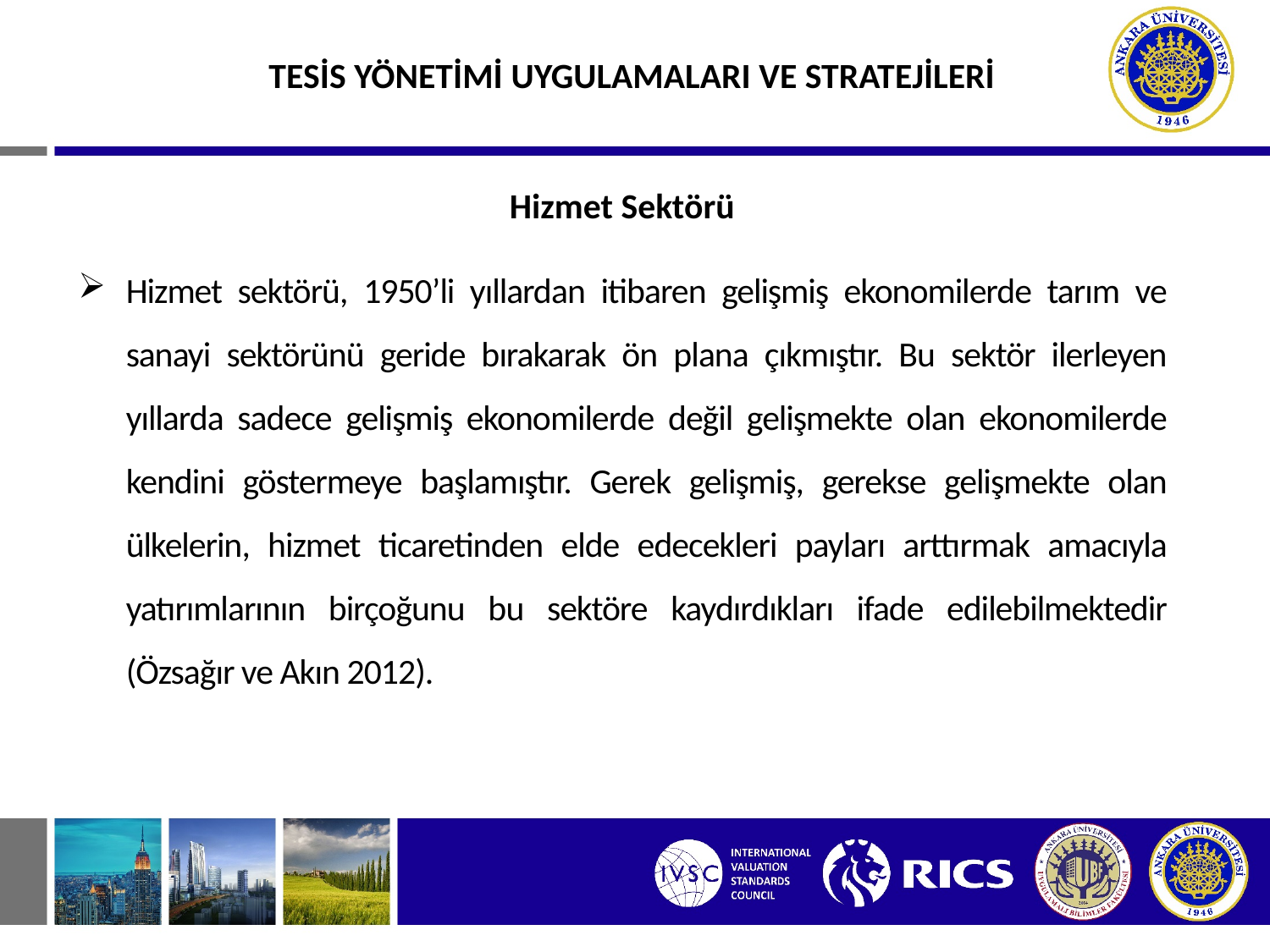

TESİS YÖNETİMİ UYGULAMALARI VE STRATEJİLERİ
Hizmet Sektörü
Hizmet sektörü, 1950’li yıllardan itibaren gelişmiş ekonomilerde tarım ve sanayi sektörünü geride bırakarak ön plana çıkmıştır. Bu sektör ilerleyen yıllarda sadece gelişmiş ekonomilerde değil gelişmekte olan ekonomilerde kendini göstermeye başlamıştır. Gerek gelişmiş, gerekse gelişmekte olan ülkelerin, hizmet ticaretinden elde edecekleri payları arttırmak amacıyla yatırımlarının birçoğunu bu sektöre kaydırdıkları ifade edilebilmektedir (Özsağır ve Akın 2012).